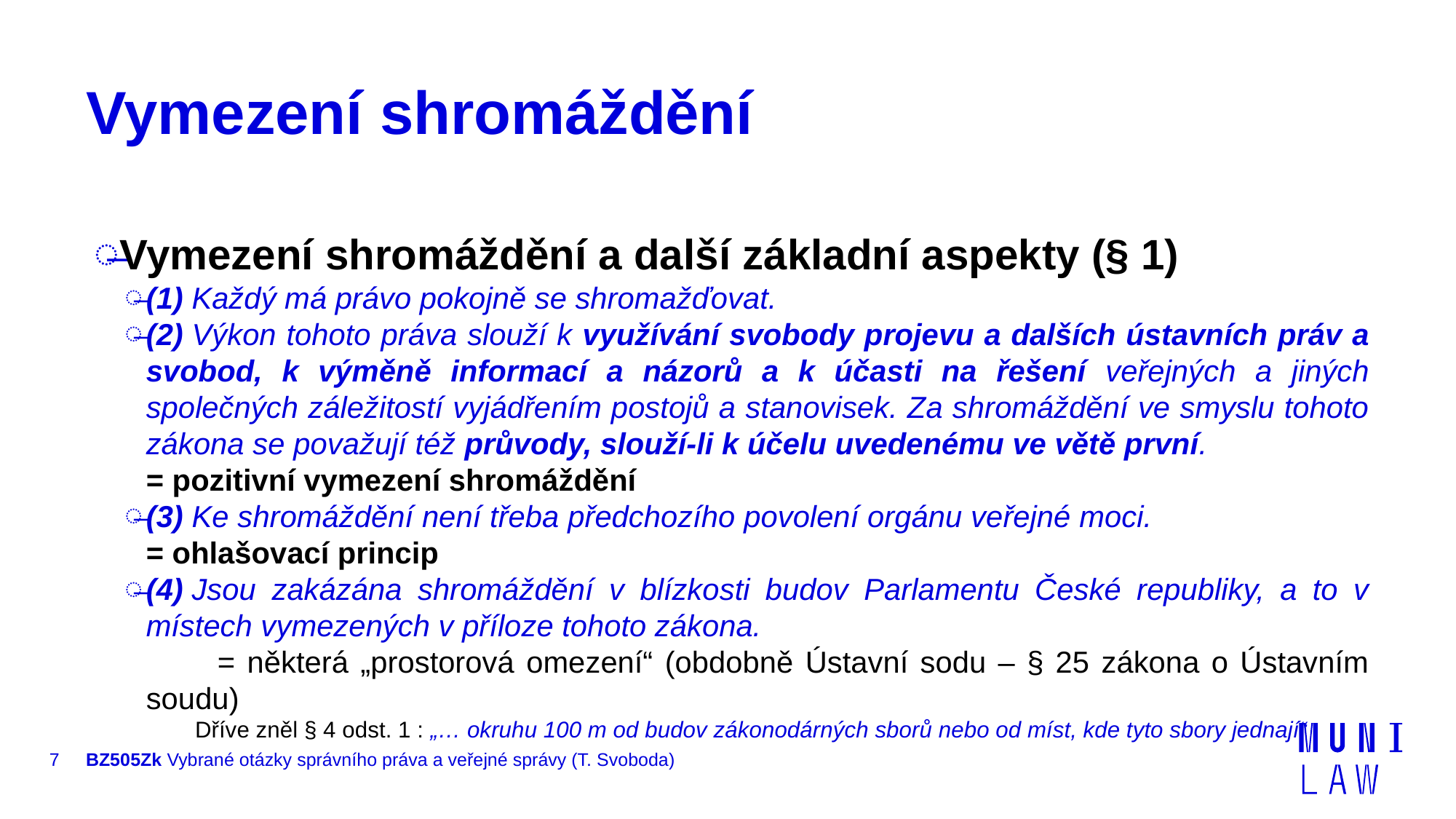

# Vymezení shromáždění
Vymezení shromáždění a další základní aspekty (§ 1)
(1) Každý má právo pokojně se shromažďovat.
(2) Výkon tohoto práva slouží k využívání svobody projevu a dalších ústavních práv a svobod, k výměně informací a názorů a k účasti na řešení veřejných a jiných společných záležitostí vyjádřením postojů a stanovisek. Za shromáždění ve smyslu tohoto zákona se považují též průvody, slouží-li k účelu uvedenému ve větě první.                    = pozitivní vymezení shromáždění
(3) Ke shromáždění není třeba předchozího povolení orgánu veřejné moci.                          = ohlašovací princip
(4) Jsou zakázána shromáždění v blízkosti budov Parlamentu České republiky, a to v místech vymezených v příloze tohoto zákona.                                                                               = některá „prostorová omezení“ (obdobně Ústavní sodu – § 25 zákona o Ústavním soudu)
Dříve zněl § 4 odst. 1 : „… okruhu 100 m od budov zákonodárných sborů nebo od míst, kde tyto sbory jednají“

7
BZ505Zk Vybrané otázky správního práva a veřejné správy (T. Svoboda)